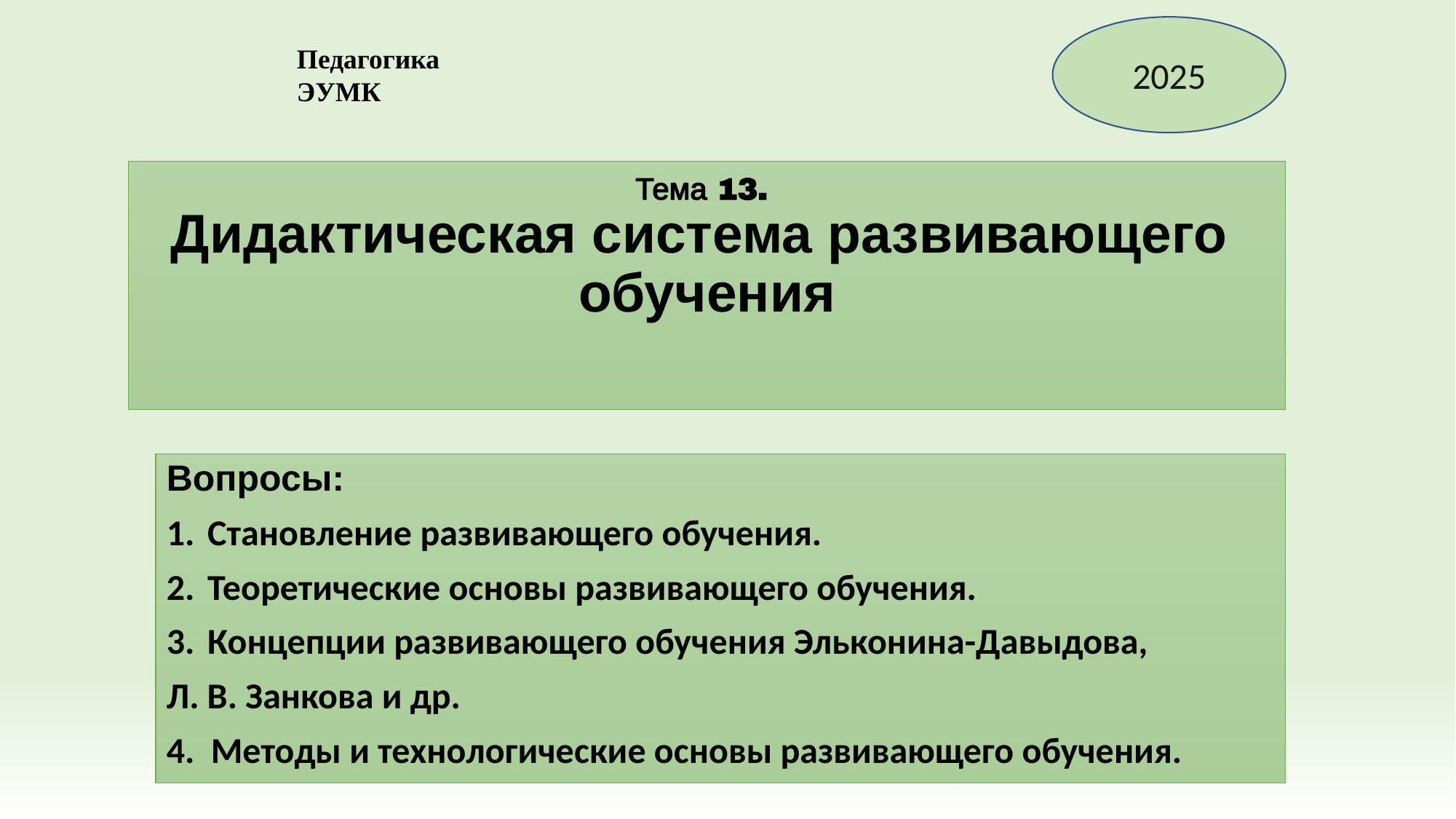

2025
Педагогика
ЭУМК
# Тема 13. Дидактическая система развивающего  обучения
Вопросы:
Становление развивающего обучения.
Теоретические основы развивающего обучения.
Концепции развивающего обучения Эльконина-Давыдова,
Л. В. Занкова и др.
4.  Методы и технологические основы развивающего обучения.